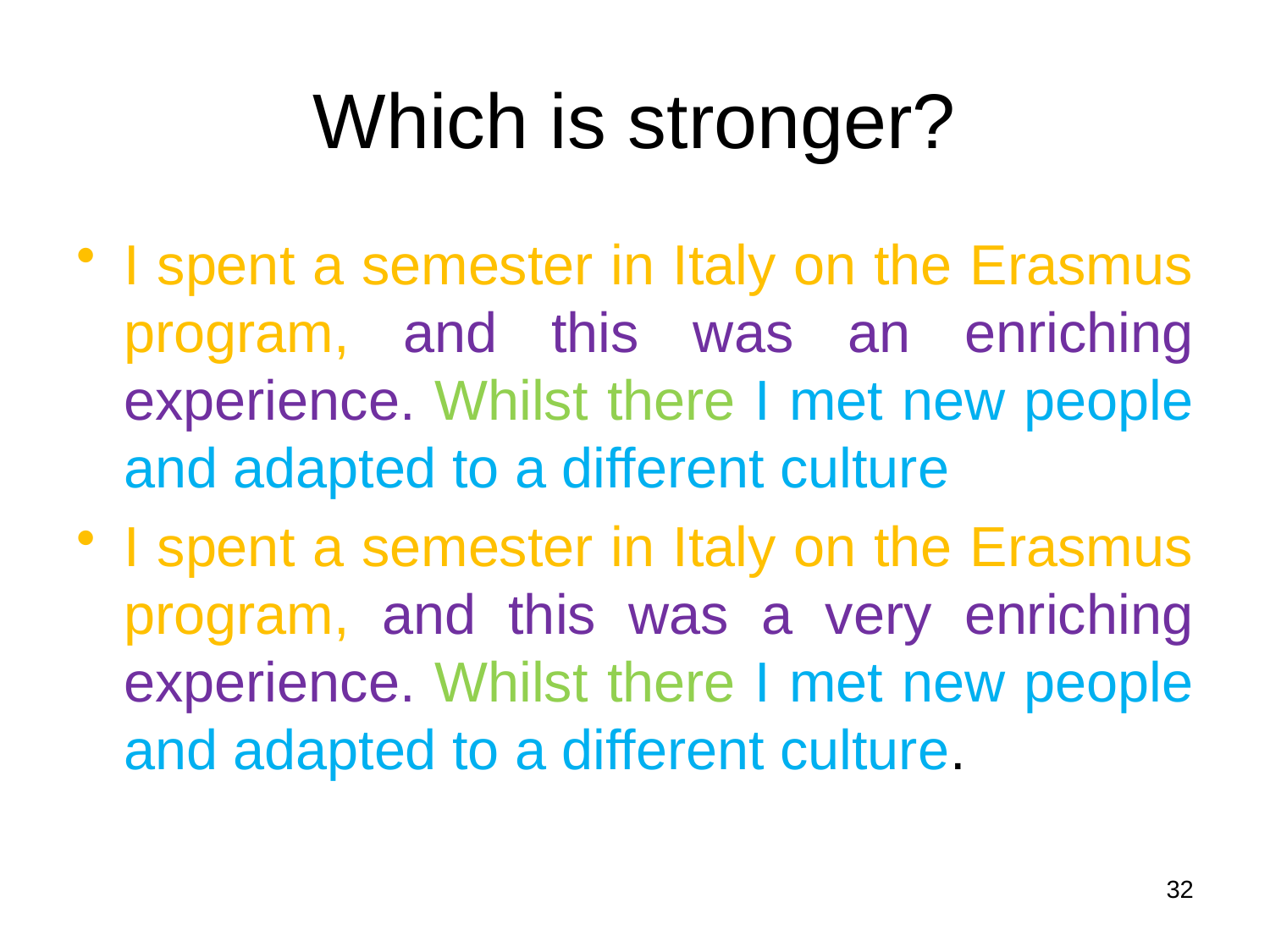

# Which is stronger?
I spent a semester in Italy on the Erasmus program, and this was an enriching experience. Whilst there I met new people and adapted to a different culture
I spent a semester in Italy on the Erasmus program, and this was a very enriching experience. Whilst there I met new people and adapted to a different culture.

32